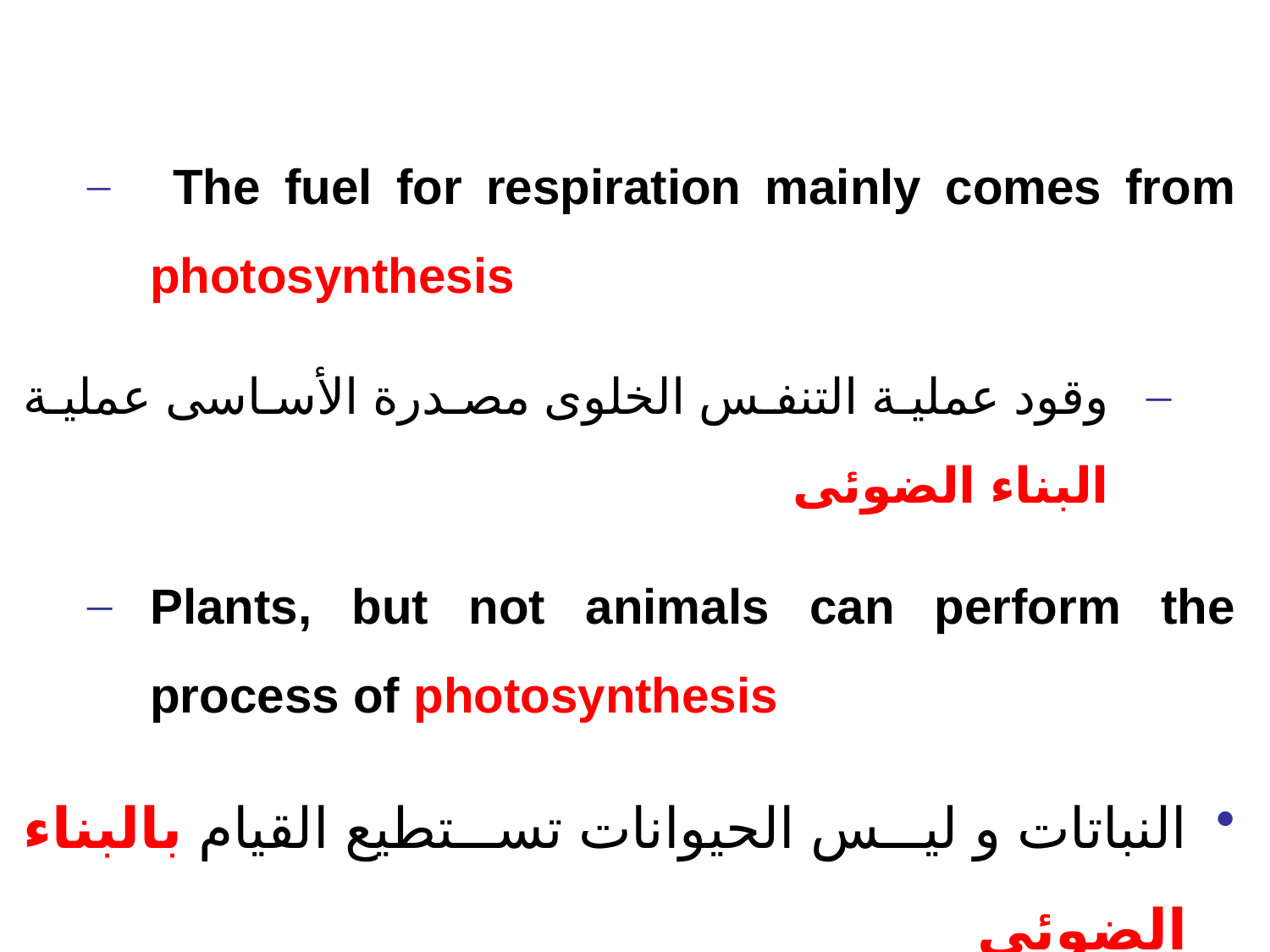

0
 The fuel for respiration mainly comes from photosynthesis
وقود عملية التنفس الخلوى مصدرة الأساسى عملية البناء الضوئى
Plants, but not animals can perform the process of photosynthesis
النباتات و ليس الحيوانات تستطيع القيام بالبناء الضوئى